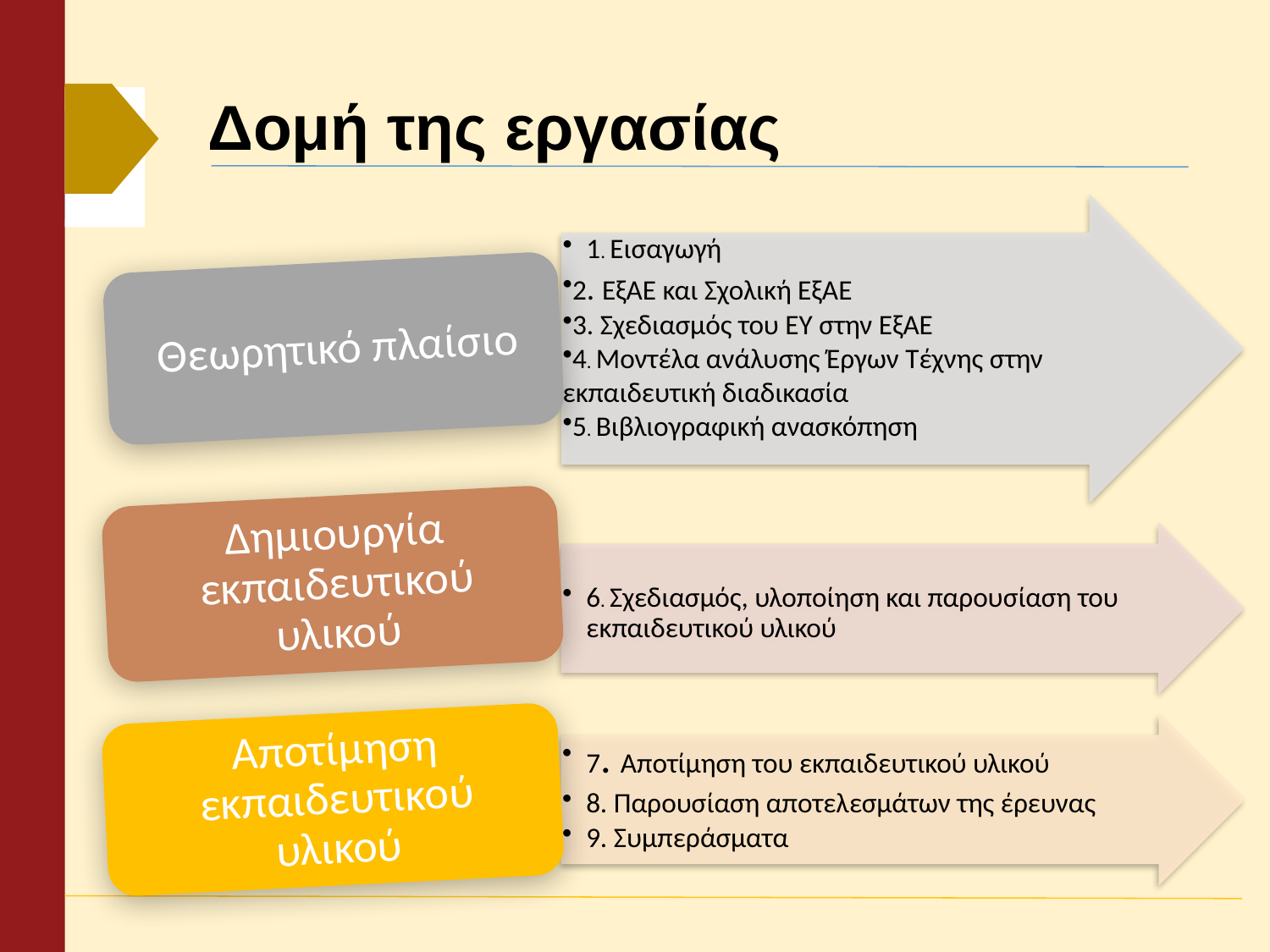

# Δομή της εργασίας
1. Εισαγωγή
2. ΕξΑΕ και Σχολική ΕξΑΕ
3. Σχεδιασμός του ΕΥ στην ΕξΑΕ
4. Μοντέλα ανάλυσης Έργων Τέχνης στην εκπαιδευτική διαδικασία
5. Βιβλιογραφική ανασκόπηση

Θεωρητικό πλαίσιο

6. Σχεδιασμός, υλοποίηση και παρουσίαση του εκπαιδευτικού υλικού
Δημιουργία εκπαιδευτικού υλικού
7. Αποτίμηση του εκπαιδευτικού υλικού
8. Παρουσίαση αποτελεσμάτων της έρευνας
9. Συμπεράσματα
Αποτίμηση εκπαιδευτικού υλικού